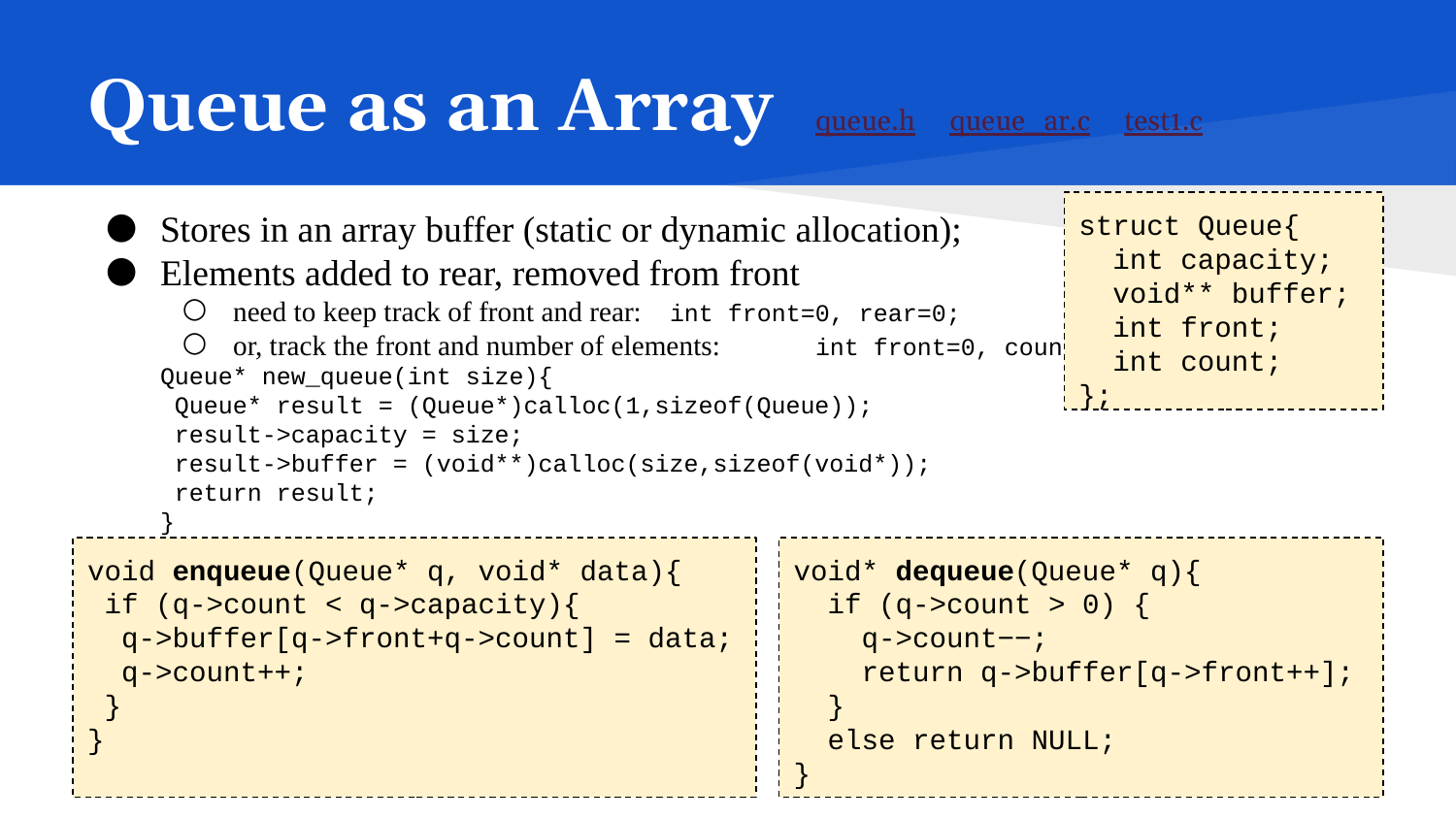

# Queue as an Array	queue.h     queue_ar.c     test1.c
Stores in an array buffer (static or dynamic allocation);
Elements added to rear, removed from front
need to keep track of front and rear:	int front=0, rear=0;
or, track the front and number of elements:	int front=0, count=0;
Queue* new_queue(int size){
 Queue* result = (Queue*)calloc(1,sizeof(Queue));
 result->capacity = size;
 result->buffer = (void**)calloc(size,sizeof(void*));
 return result;
}

struct Queue{
  int capacity;
  void** buffer;
  int front;
  int count;
};

void enqueue(Queue* q, void* data){
 if (q->count < q->capacity){
  q->buffer[q->front+q->count] = data;
  q->count++;
 }
}

void* dequeue(Queue* q){
  if (q->count > 0) {
    q->count−−;
    return q->buffer[q->front++];
  }
  else return NULL;
}